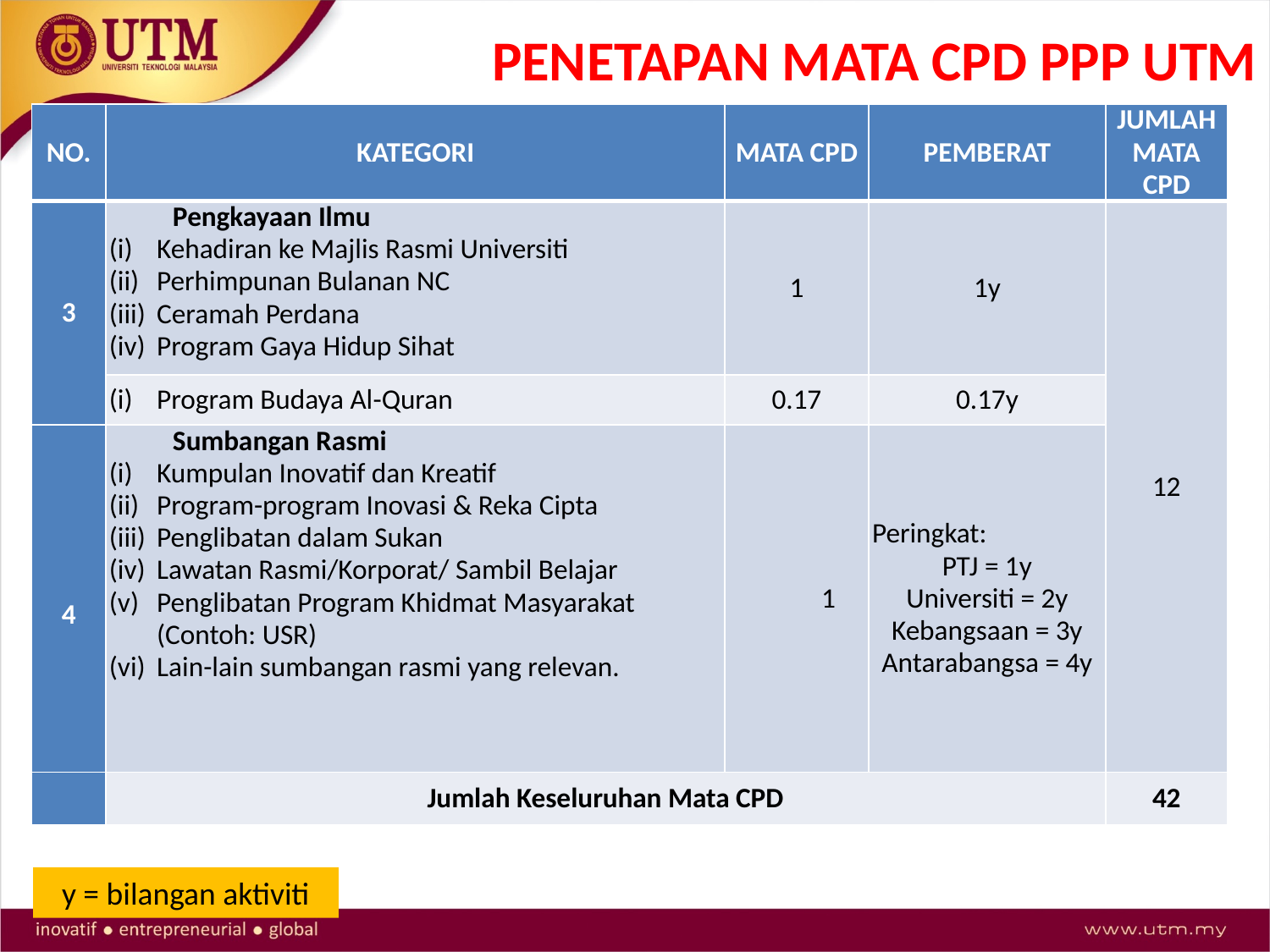

# PENETAPAN MATA CPD PPP UTM
| NO. | KATEGORI | MATA CPD | PEMBERAT | JUMLAH MATA CPD |
| --- | --- | --- | --- | --- |
| 3 | Pengkayaan Ilmu Kehadiran ke Majlis Rasmi Universiti Perhimpunan Bulanan NC Ceramah Perdana Program Gaya Hidup Sihat | 1 | 1y | 12 |
|  | Program Budaya Al-Quran | 0.17 | 0.17y |  |
| 4 | Sumbangan Rasmi Kumpulan Inovatif dan Kreatif Program-program Inovasi & Reka Cipta Penglibatan dalam Sukan Lawatan Rasmi/Korporat/ Sambil Belajar Penglibatan Program Khidmat Masyarakat (Contoh: USR) Lain-lain sumbangan rasmi yang relevan. | 1 | Peringkat: PTJ = 1y Universiti = 2y Kebangsaan = 3y Antarabangsa = 4y |  |
|  | Jumlah Keseluruhan Mata CPD |  |  | 42 |
y = bilangan aktiviti